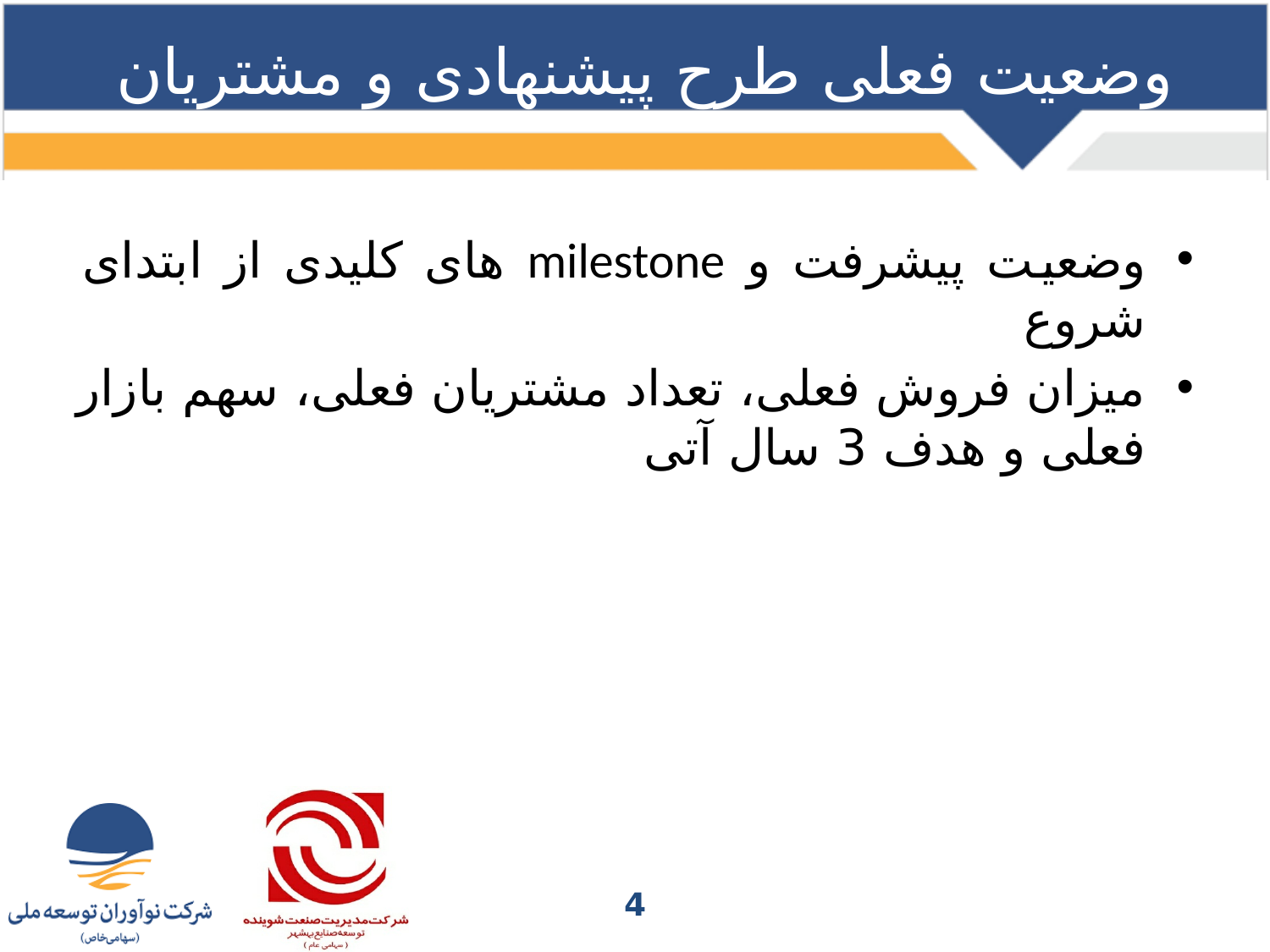

# وضعیت فعلی طرح پیشنهادی و مشتریان
وضعیت پیشرفت و milestone های کلیدی از ابتدای شروع
میزان فروش فعلی، تعداد مشتریان فعلی، سهم بازار فعلی و هدف 3 سال آتی
4